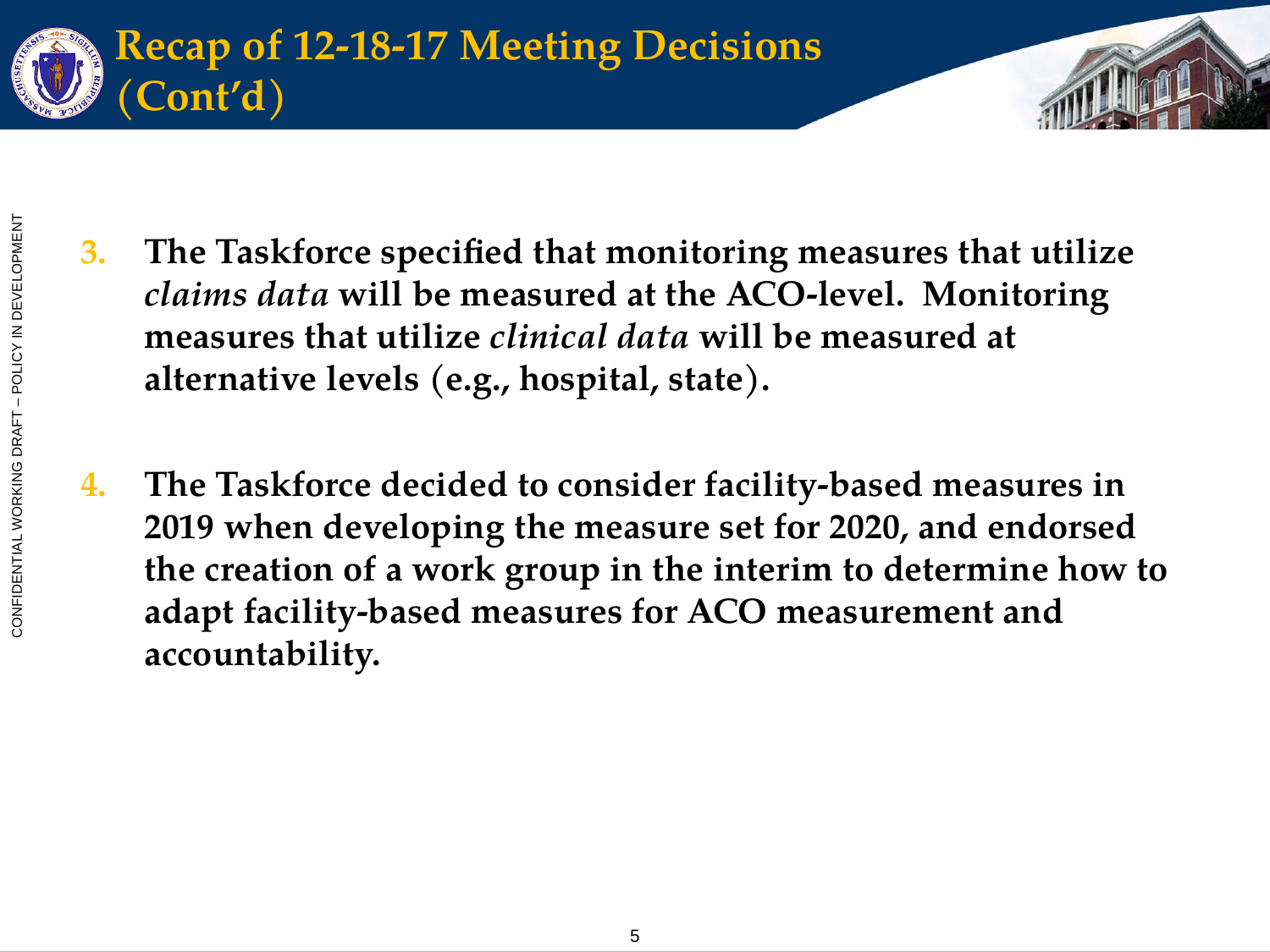

# Recap of 12-18-17 Meeting Decisions (Cont’d)
The Taskforce specified that monitoring measures that utilize claims data will be measured at the ACO-level.  Monitoring measures that utilize clinical data will be measured at alternative levels (e.g., hospital, state).

The Taskforce decided to consider facility-based measures in 2019 when developing the measure set for 2020, and endorsed the creation of a work group in the interim to determine how to adapt facility-based measures for ACO measurement and accountability.